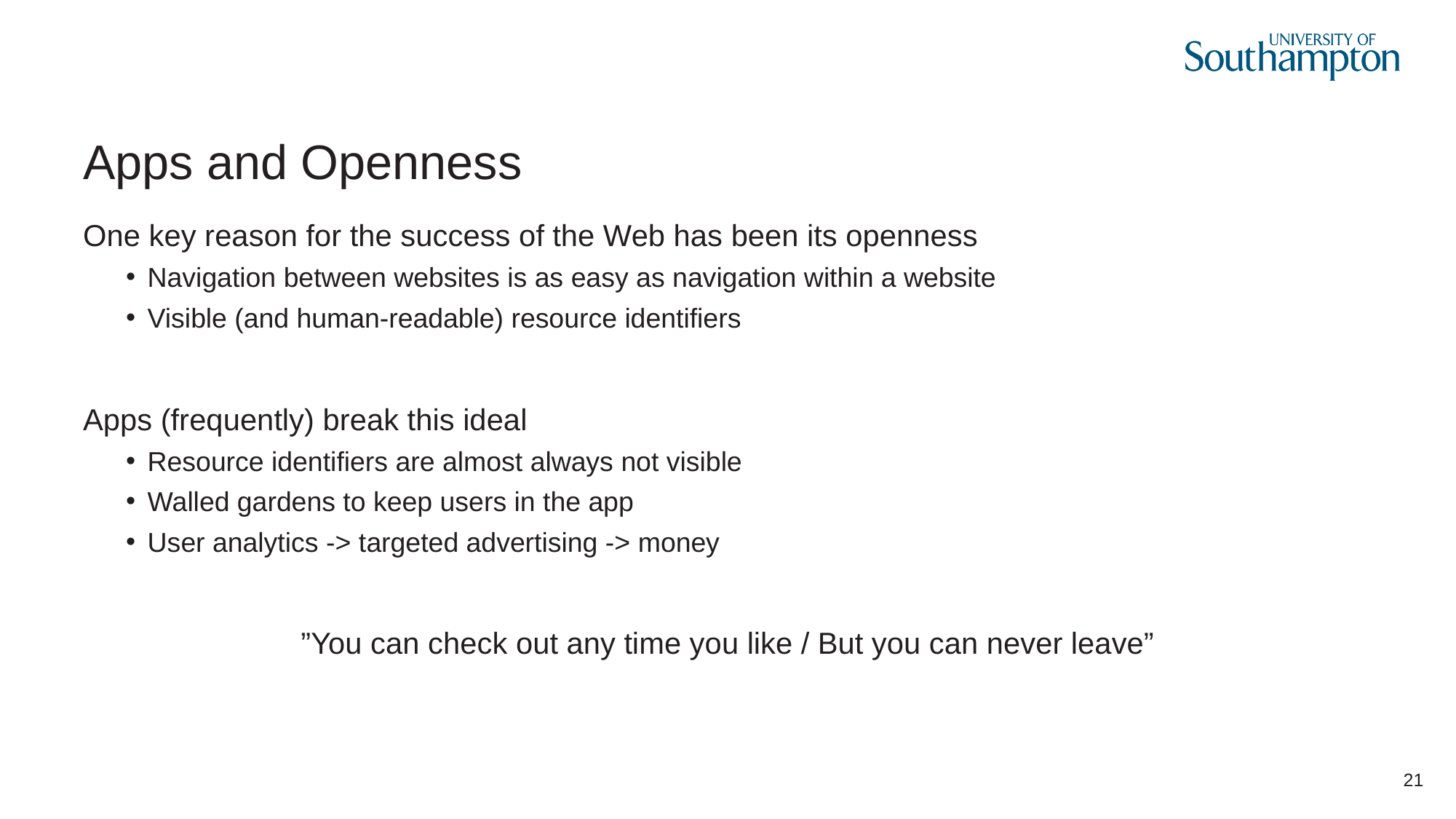

# Apps and Openness
One key reason for the success of the Web has been its openness
Navigation between websites is as easy as navigation within a website
Visible (and human-readable) resource identifiers

Apps (frequently) break this ideal
Resource identifiers are almost always not visible
Walled gardens to keep users in the app
User analytics -> targeted advertising -> money

”You can check out any time you like / But you can never leave”